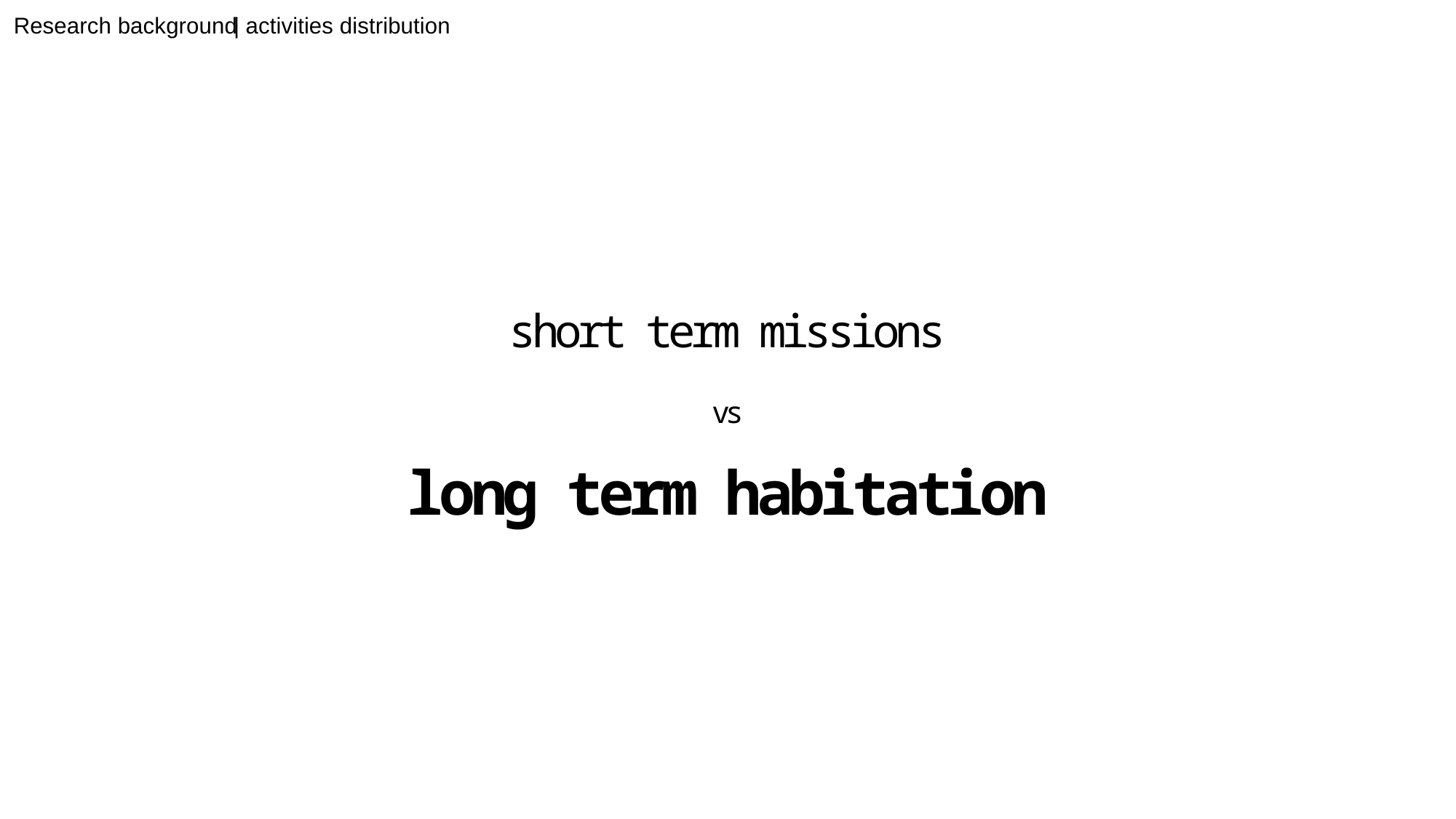

Research background
| activities distribution
short term missions
vs
long term habitation